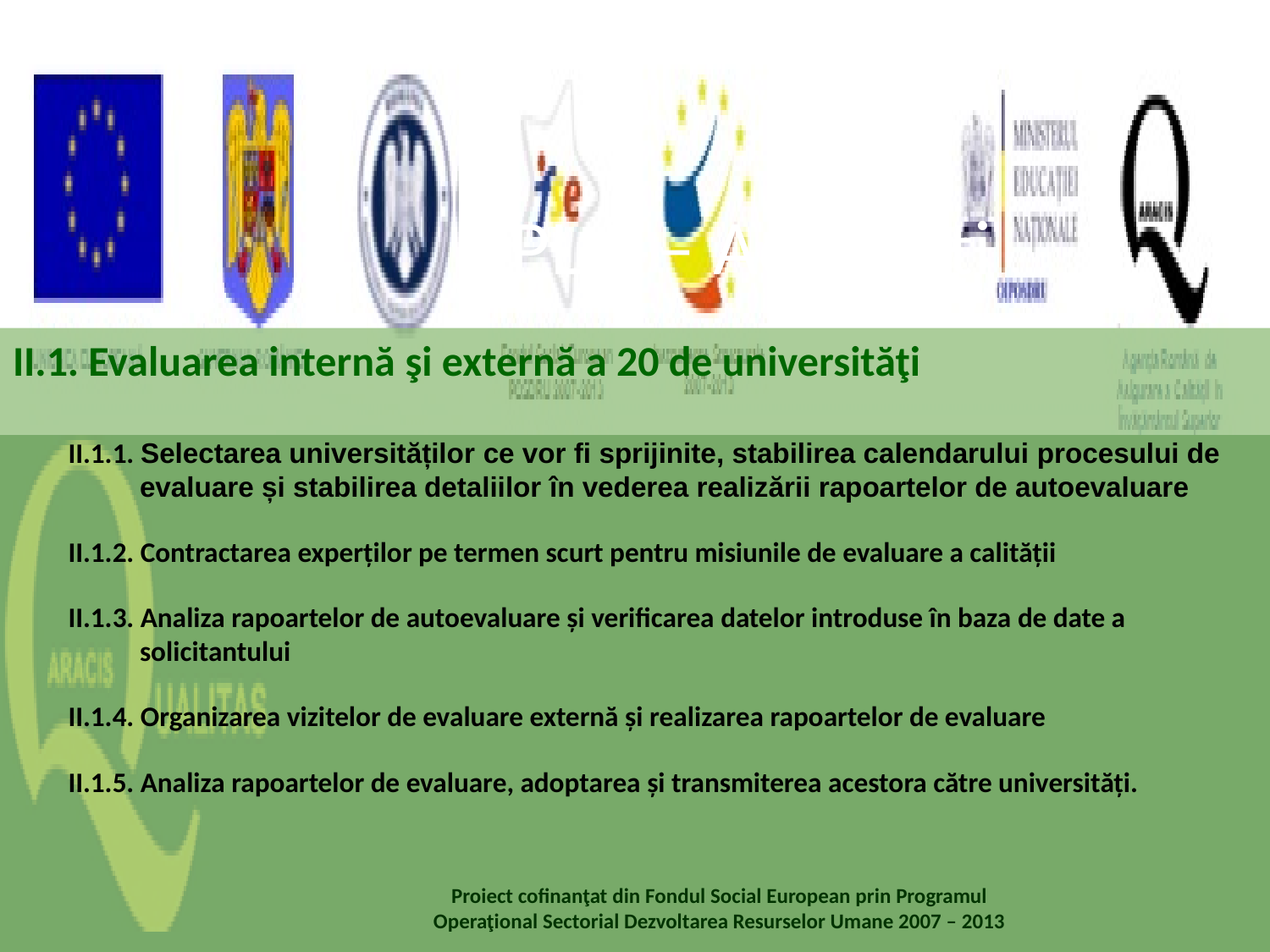

# PL II – Activități
II.1. Evaluarea internă şi externă a 20 de universităţi

II.1.1. Selectarea universităților ce vor fi sprijinite, stabilirea calendarului procesului de evaluare și stabilirea detaliilor în vederea realizării rapoartelor de autoevaluare

II.1.2. Contractarea experților pe termen scurt pentru misiunile de evaluare a calității

II.1.3. Analiza rapoartelor de autoevaluare și verificarea datelor introduse în baza de date a solicitantului

II.1.4. Organizarea vizitelor de evaluare externă și realizarea rapoartelor de evaluare

II.1.5. Analiza rapoartelor de evaluare, adoptarea și transmiterea acestora către universități.
Proiect cofinanţat din Fondul Social European prin Programul Operaţional Sectorial Dezvoltarea Resurselor Umane 2007 – 2013